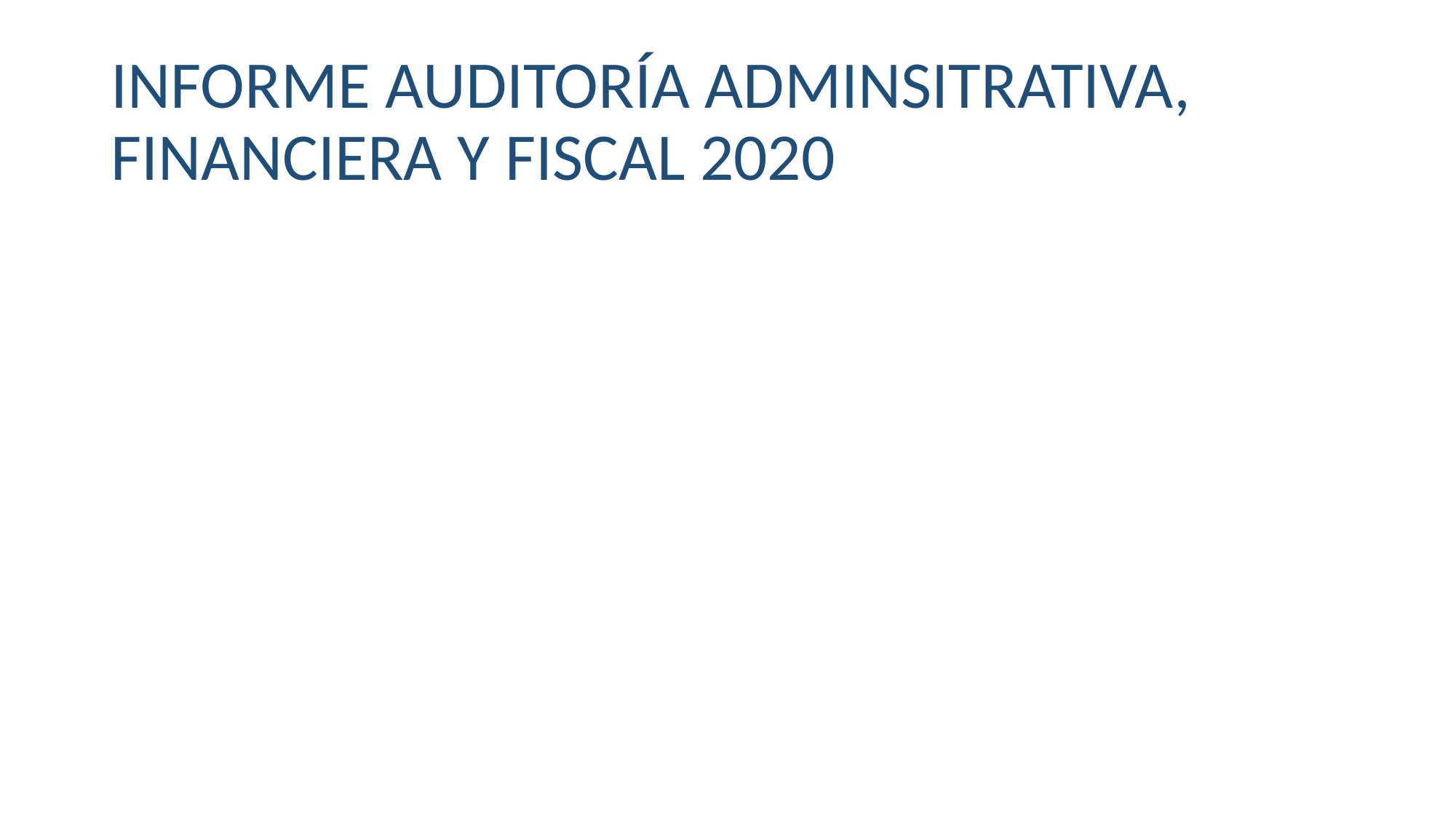

# INFORME AUDITORÍA ADMINSITRATIVA, FINANCIERA Y FISCAL 2020